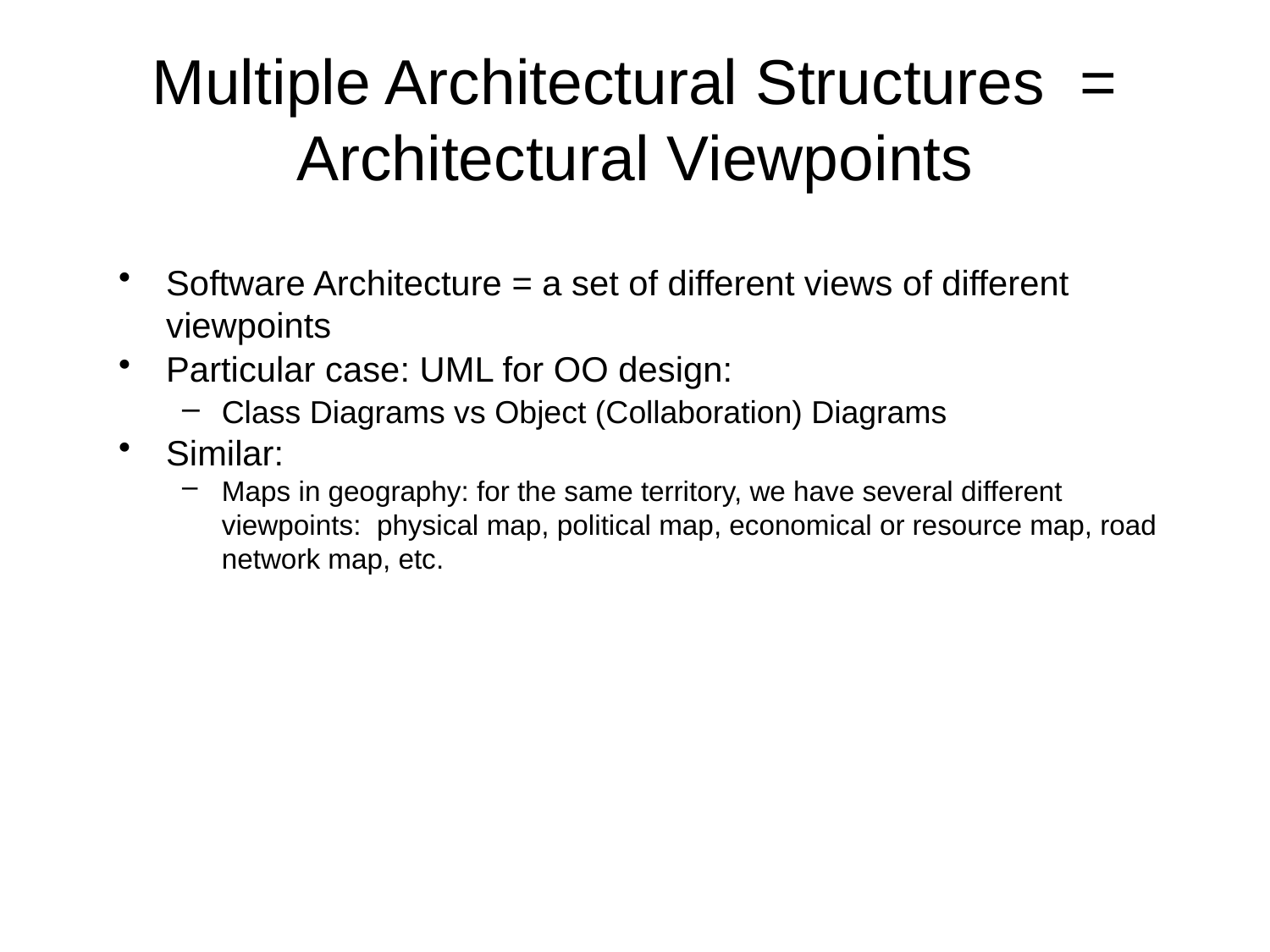

# Multiple Architectural Structures  = Architectural Viewpoints
Software Architecture = a set of different views of different viewpoints
Particular case: UML for OO design:
Class Diagrams vs Object (Collaboration) Diagrams
Similar:
Maps in geography: for the same territory, we have several different viewpoints:  physical map, political map, economical or resource map, road network map, etc.